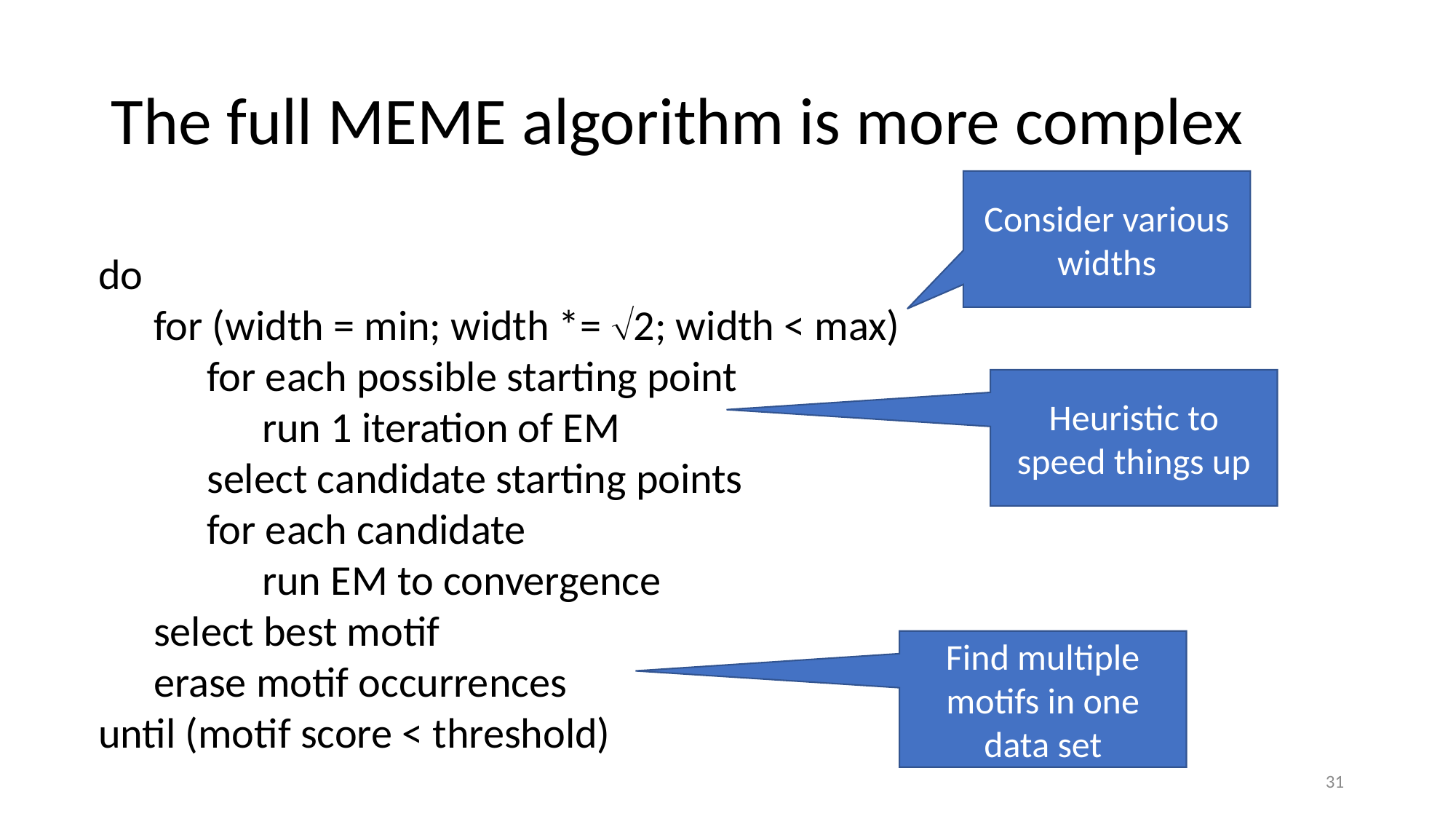

# The full MEME algorithm is more complex
Consider various widths
do
	for (width = min; width *= √2; width < max)
		for each possible starting point
			run 1 iteration of EM
		select candidate starting points
		for each candidate
			run EM to convergence
	select best motif
	erase motif occurrences
until (motif score < threshold)
Heuristic to speed things up
Find multiple motifs in one data set
31